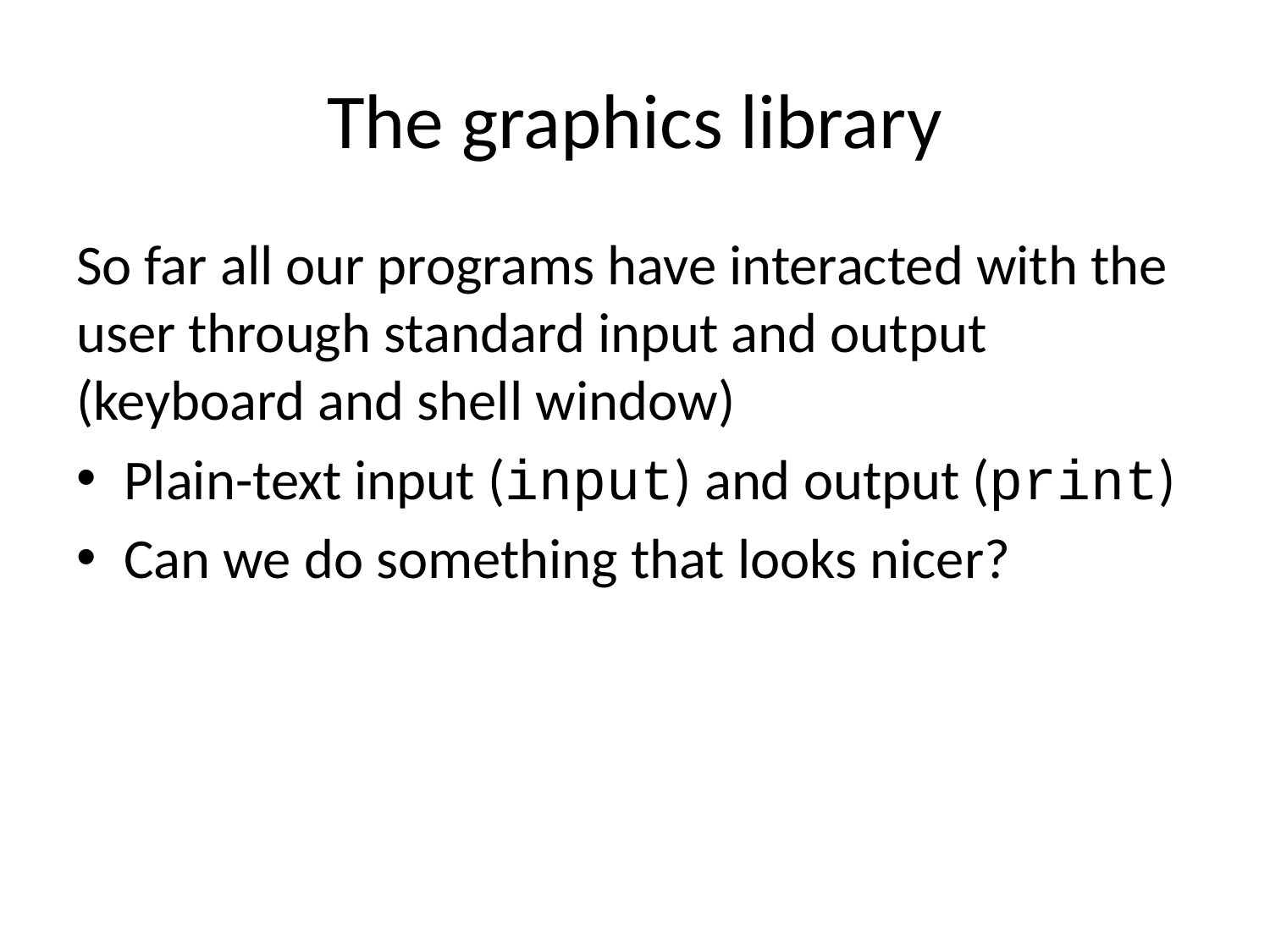

# The graphics library
So far all our programs have interacted with the user through standard input and output (keyboard and shell window)
Plain-text input (input) and output (print)
Can we do something that looks nicer?